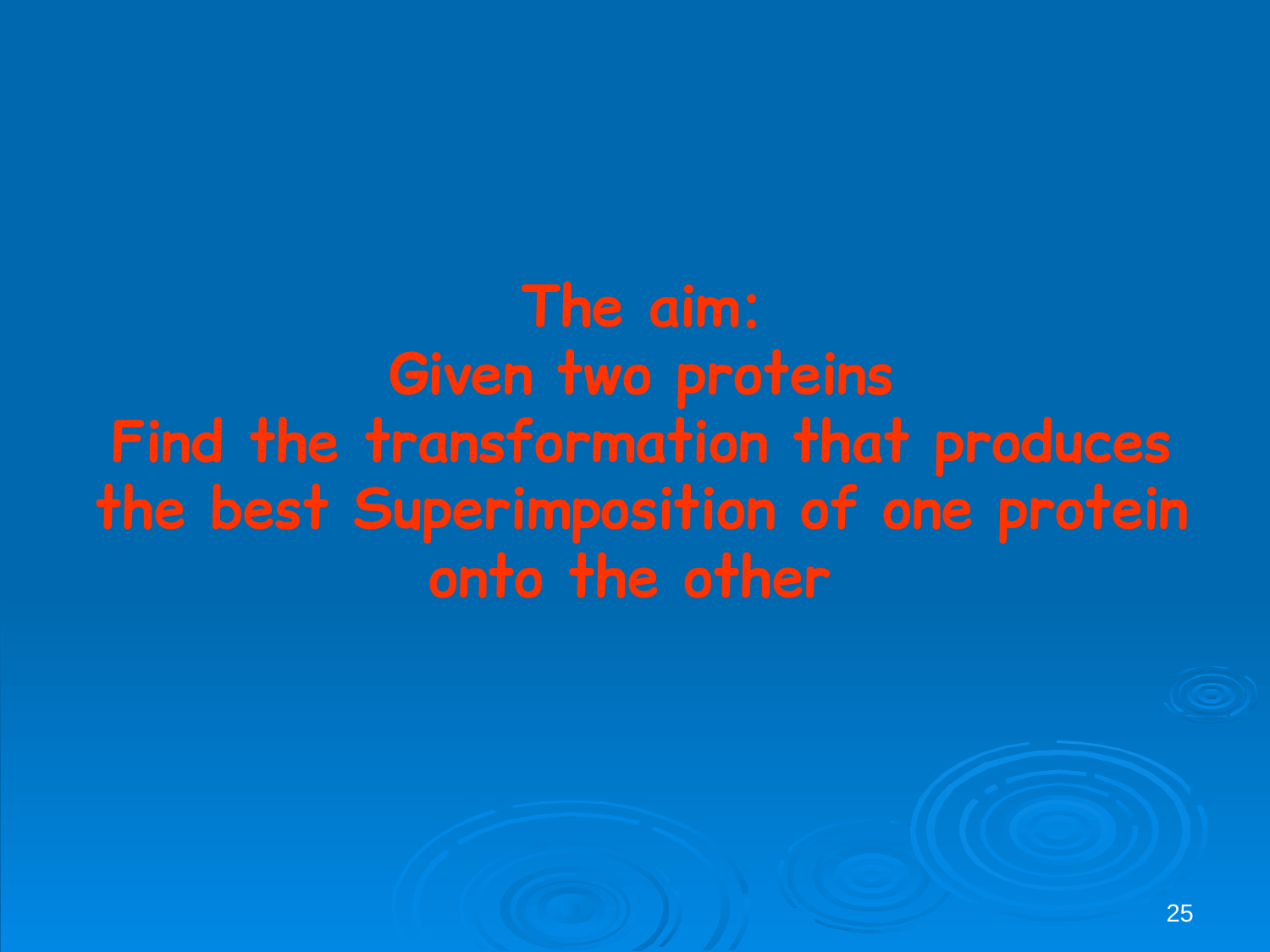

The aim:
Given two proteins
Find the transformation that produces the best Superimposition of one protein onto the other

25